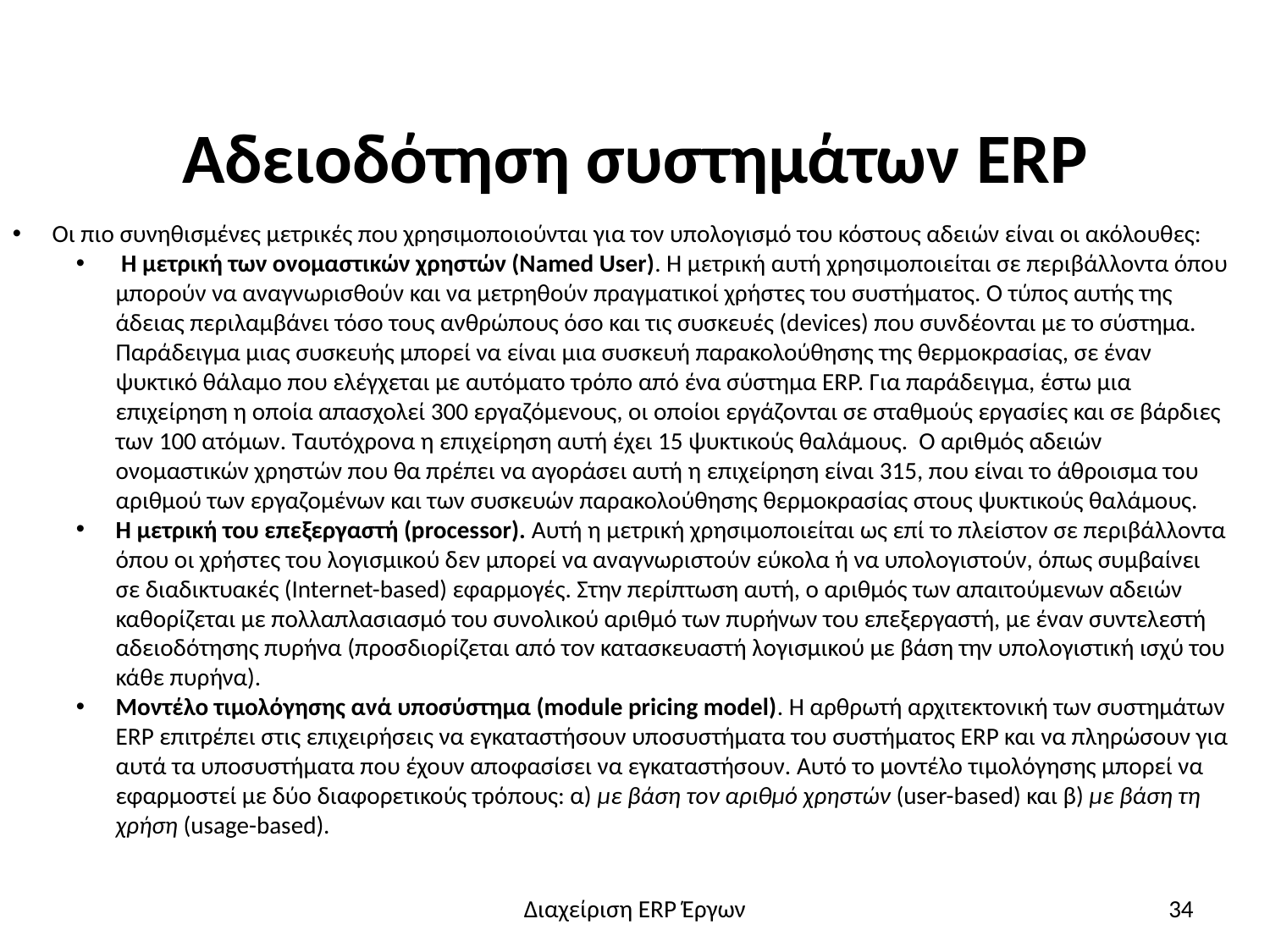

# Αδειοδότηση συστημάτων ERP
Οι πιο συνηθισμένες μετρικές που χρησιμοποιούνται για τον υπολογισμό του κόστους αδειών είναι οι ακόλουθες:
 Η μετρική των ονομαστικών χρηστών (Named User). Η μετρική αυτή χρησιμοποιείται σε περιβάλλοντα όπου μπορούν να αναγνωρισθούν και να μετρηθούν πραγματικοί χρήστες του συστήματος. Ο τύπος αυτής της άδειας περιλαμβάνει τόσο τους ανθρώπους όσο και τις συσκευές (devices) που συνδέονται με το σύστημα. Παράδειγμα μιας συσκευής μπορεί να είναι μια συσκευή παρακολούθησης της θερμοκρασίας, σε έναν ψυκτικό θάλαμο που ελέγχεται με αυτόματο τρόπο από ένα σύστημα ERP. Για παράδειγμα, έστω μια επιχείρηση η οποία απασχολεί 300 εργαζόμενους, οι οποίοι εργάζονται σε σταθμούς εργασίες και σε βάρδιες των 100 ατόμων. Ταυτόχρονα η επιχείρηση αυτή έχει 15 ψυκτικούς θαλάμους.  Ο αριθμός αδειών ονομαστικών χρηστών που θα πρέπει να αγοράσει αυτή η επιχείρηση είναι 315, που είναι το άθροισμα του αριθμού των εργαζομένων και των συσκευών παρακολούθησης θερμοκρασίας στους ψυκτικούς θαλάμους.
Η μετρική του επεξεργαστή (processor). Αυτή η μετρική χρησιμοποιείται ως επί το πλείστον σε περιβάλλοντα όπου οι χρήστες του λογισμικού δεν μπορεί να αναγνωριστούν εύκολα ή να υπολογιστούν, όπως συμβαίνει σε διαδικτυακές (Internet-based) εφαρμογές. Στην περίπτωση αυτή, ο αριθμός των απαιτούμενων αδειών καθορίζεται με πολλαπλασιασμό του συνολικού αριθμό των πυρήνων του επεξεργαστή, με έναν συντελεστή αδειοδότησης πυρήνα (προσδιορίζεται από τον κατασκευαστή λογισμικού με βάση την υπολογιστική ισχύ του κάθε πυρήνα).
Μοντέλο τιμολόγησης ανά υποσύστημα (module pricing model). H αρθρωτή αρχιτεκτονική των συστημάτων ERP επιτρέπει στις επιχειρήσεις να εγκαταστήσουν υποσυστήματα του συστήματος ERP και να πληρώσουν για αυτά τα υποσυστήματα που έχουν αποφασίσει να εγκαταστήσουν. Αυτό το μοντέλο τιμολόγησης μπορεί να εφαρμοστεί με δύο διαφορετικούς τρόπους: α) με βάση τον αριθμό χρηστών (user-based) και β) με βάση τη χρήση (usage-based).
Διαχείριση ERP Έργων
34